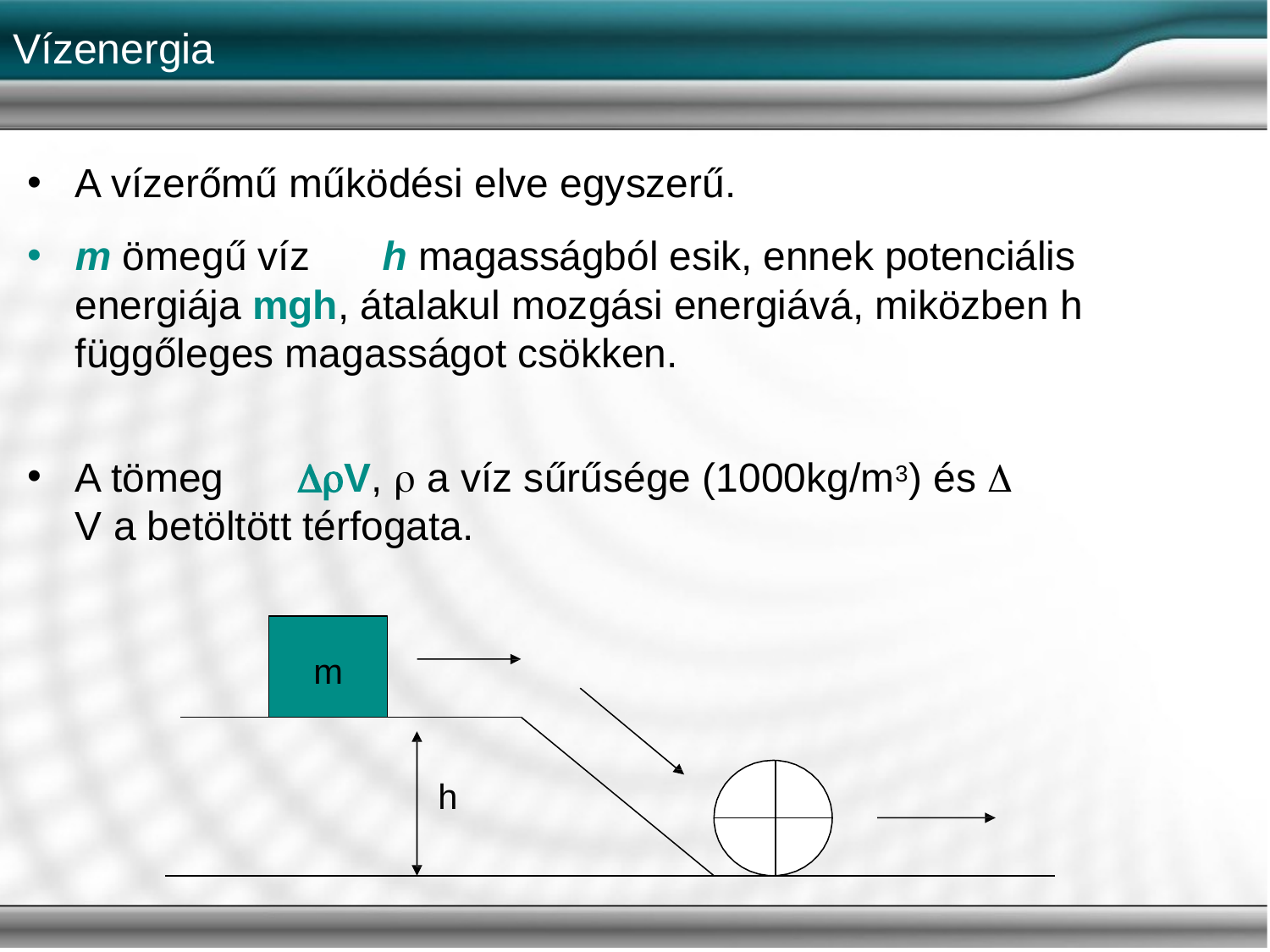

# Vízenergia
A vízerőmű működési elve egyszerű.
m ömegű víz	h magasságból esik, ennek potenciális energiája mgh, átalakul mozgási energiává, miközben h függőleges magasságot csökken.

A tömeg	ΔρV, ρ a víz sűrűsége (1000kg/m3) és Δ V a betöltött térfogata.

m

h